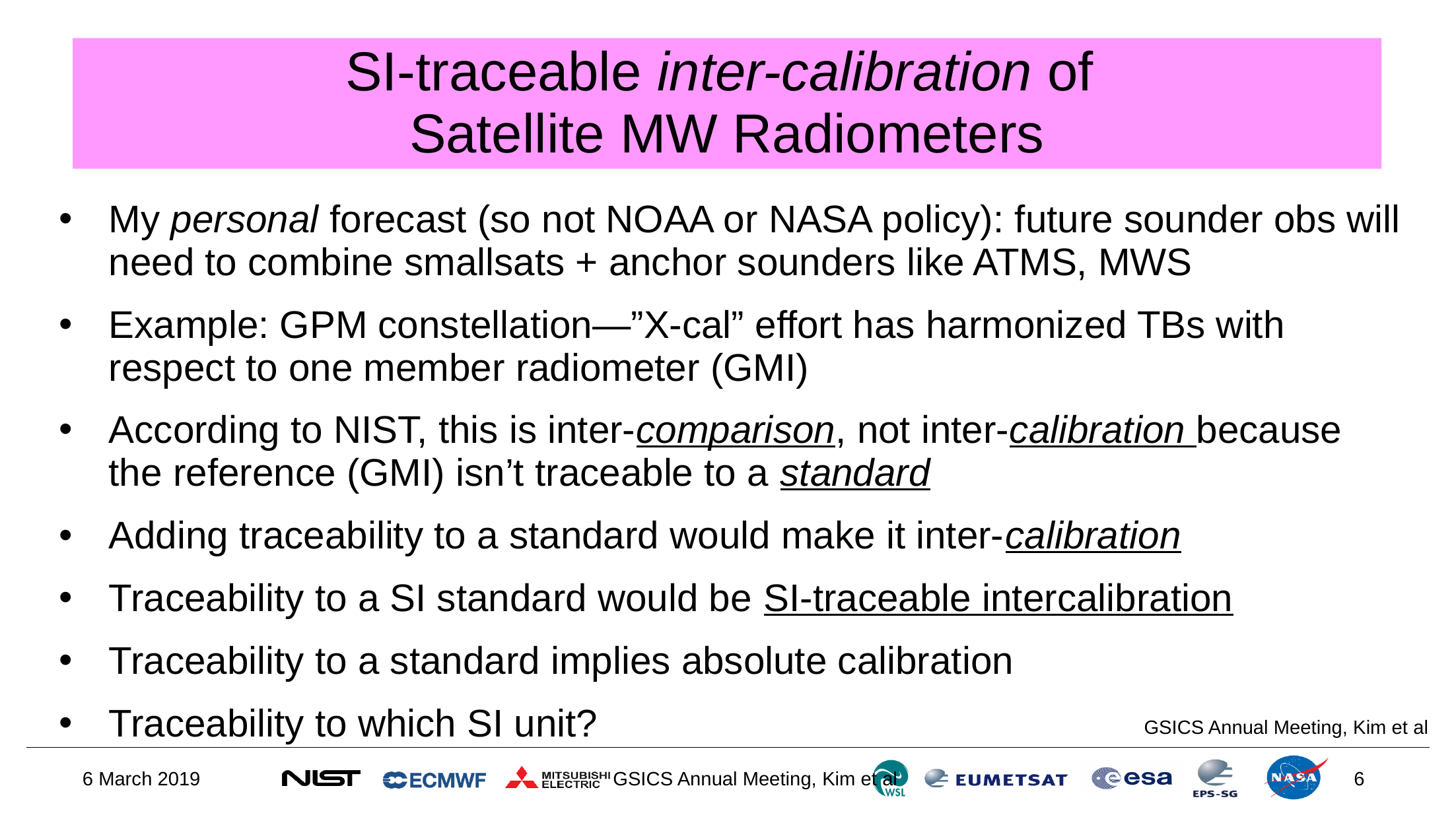

# SI-traceable inter-calibration of Satellite MW Radiometers
My personal forecast (so not NOAA or NASA policy): future sounder obs will need to combine smallsats + anchor sounders like ATMS, MWS
Example: GPM constellation—”X-cal” effort has harmonized TBs with respect to one member radiometer (GMI)
According to NIST, this is inter-comparison, not inter-calibration because the reference (GMI) isn’t traceable to a standard
Adding traceability to a standard would make it inter-calibration
Traceability to a SI standard would be SI-traceable intercalibration
Traceability to a standard implies absolute calibration
Traceability to which SI unit?
GSICS Annual Meeting, Kim et al
6 March 2019
GSICS Annual Meeting, Kim et al
6